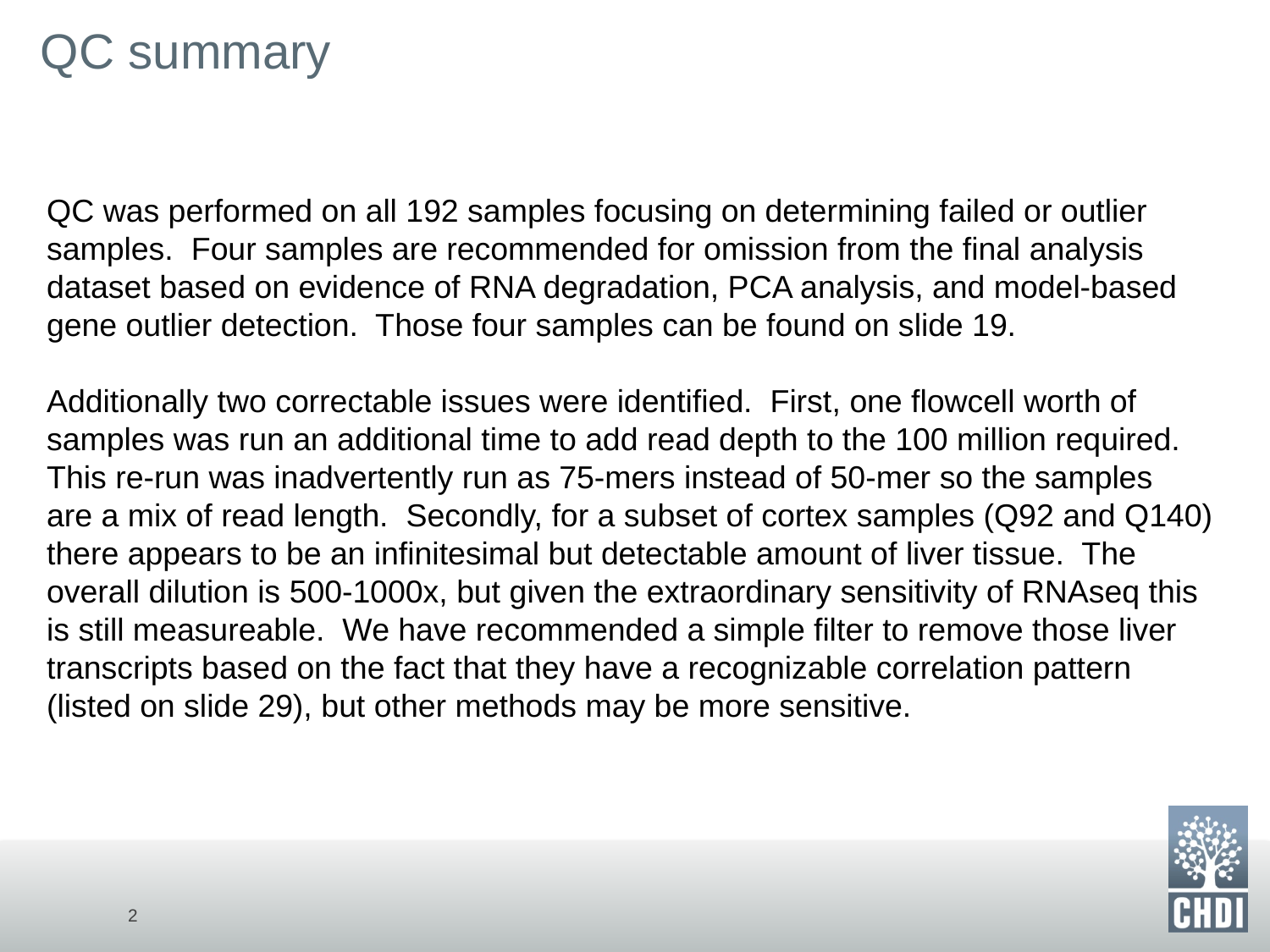

# QC summary
QC was performed on all 192 samples focusing on determining failed or outlier
samples.  Four samples are recommended for omission from the final analysis
dataset based on evidence of RNA degradation, PCA analysis, and model-based
gene outlier detection.  Those four samples can be found on slide 19.

Additionally two correctable issues were identified.  First, one flowcell worth of
samples was run an additional time to add read depth to the 100 million required.
This re-run was inadvertently run as 75-mers instead of 50-mer so the samples
are a mix of read length.  Secondly, for a subset of cortex samples (Q92 and Q140)
there appears to be an infinitesimal but detectable amount of liver tissue.  The
overall dilution is 500-1000x, but given the extraordinary sensitivity of RNAseq this
is still measureable.  We have recommended a simple filter to remove those liver
transcripts based on the fact that they have a recognizable correlation pattern
(listed on slide 29), but other methods may be more sensitive.
2